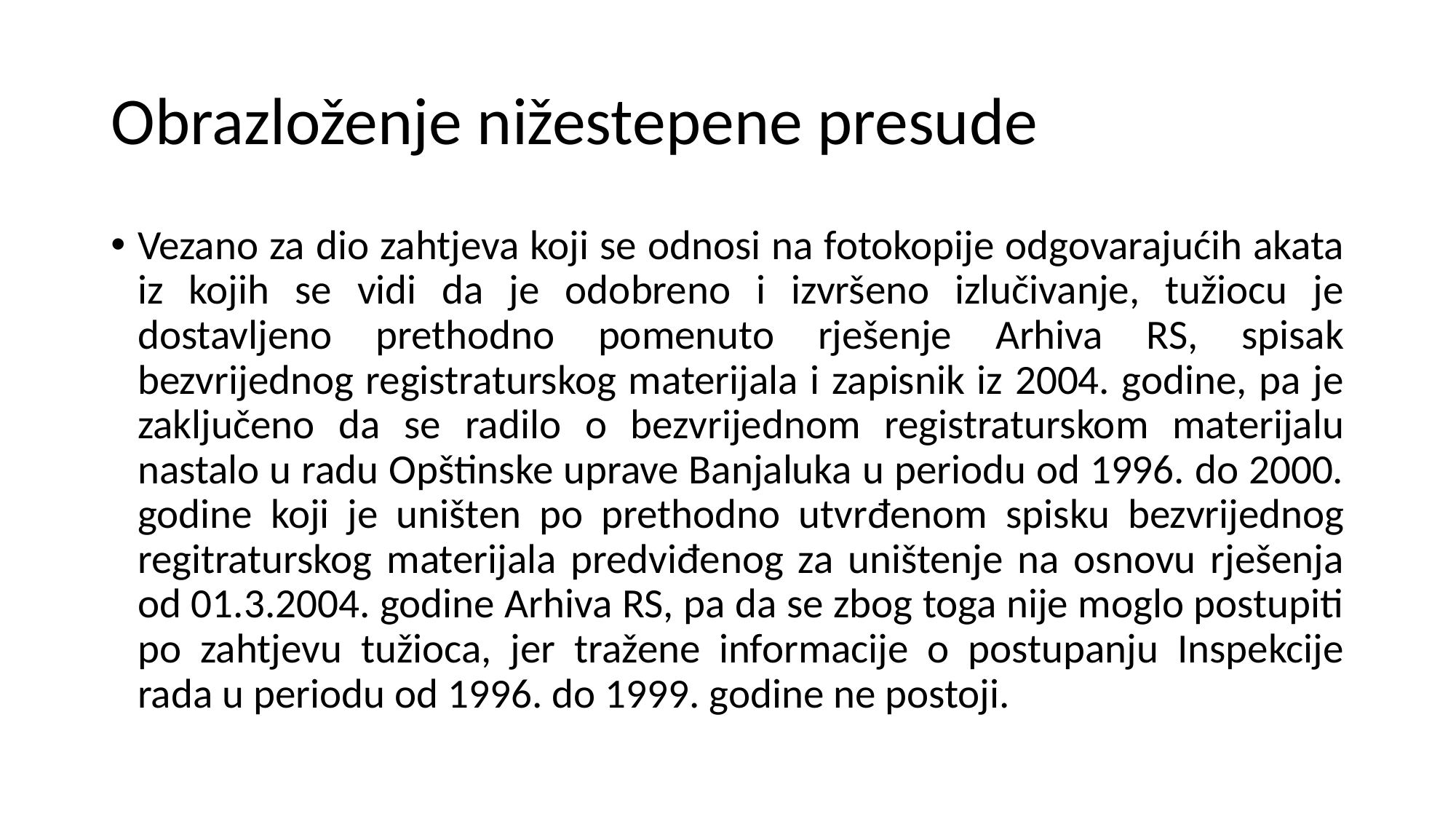

# Obrazloženje nižestepene presude
Vezano za dio zahtjeva koji se odnosi na fotokopije odgovarajućih akata iz kojih se vidi da je odobreno i izvršeno izlučivanje, tužiocu je dostavljeno prethodno pomenuto rješenje Arhiva RS, spisak bezvrijednog registraturskog materijala i zapisnik iz 2004. godine, pa je zaključeno da se radilo o bezvrijednom registraturskom materijalu nastalo u radu Opštinske uprave Banjaluka u periodu od 1996. do 2000. godine koji je uništen po prethodno utvrđenom spisku bezvrijednog regitraturskog materijala predviđenog za uništenje na osnovu rješenja od 01.3.2004. godine Arhiva RS, pa da se zbog toga nije moglo postupiti po zahtjevu tužioca, jer tražene informacije o postupanju Inspekcije rada u periodu od 1996. do 1999. godine ne postoji.